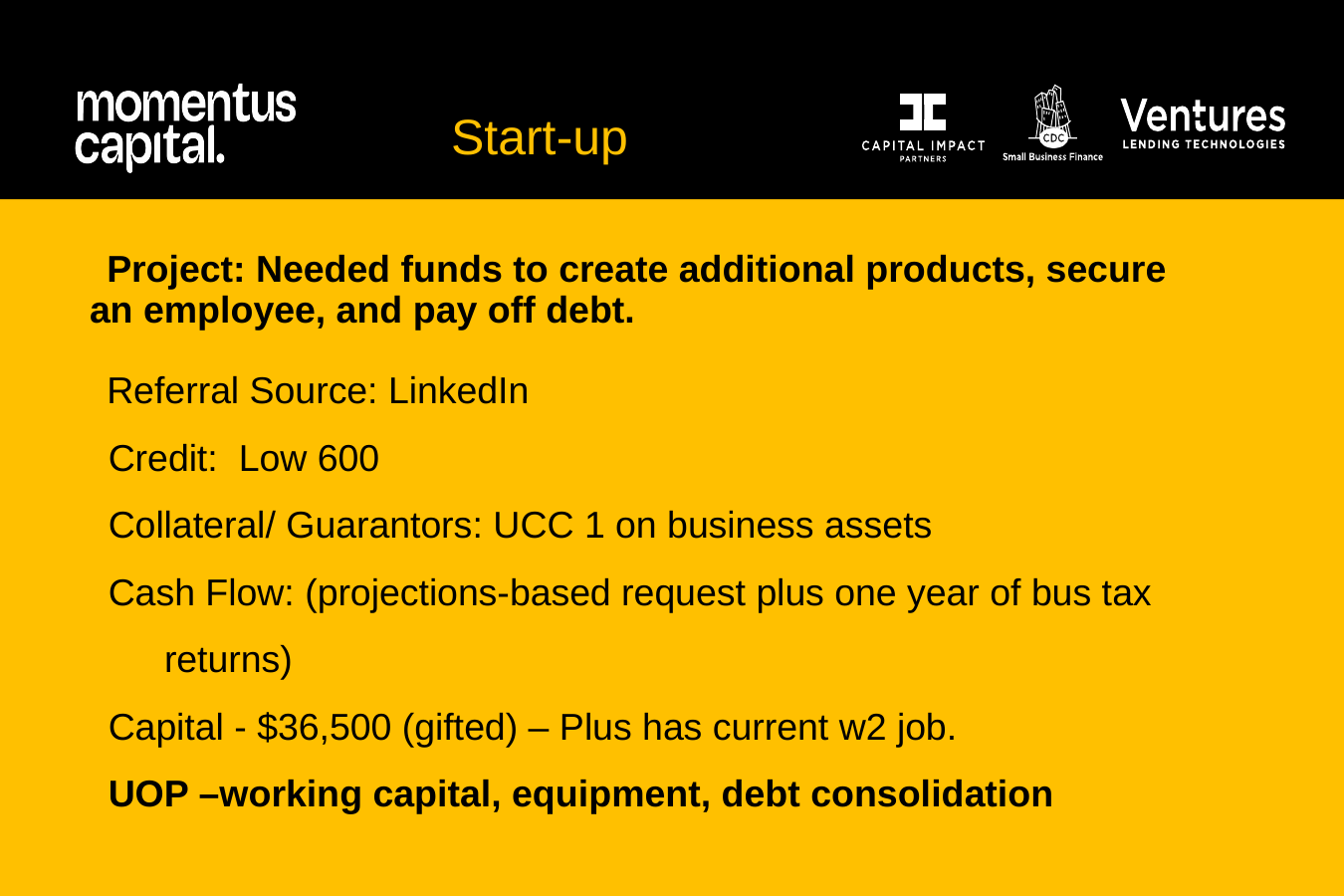

Start-up
       Project: Needed funds to create additional products, secure an employee, and pay off debt.

       Referral Source: LinkedIn
Credit:  Low 600
Collateral/ Guarantors: UCC 1 on business assets
Cash Flow: (projections-based request plus one year of bus tax returns)
Capital - $36,500 (gifted) – Plus has current w2 job.
UOP –working capital, equipment, debt consolidation